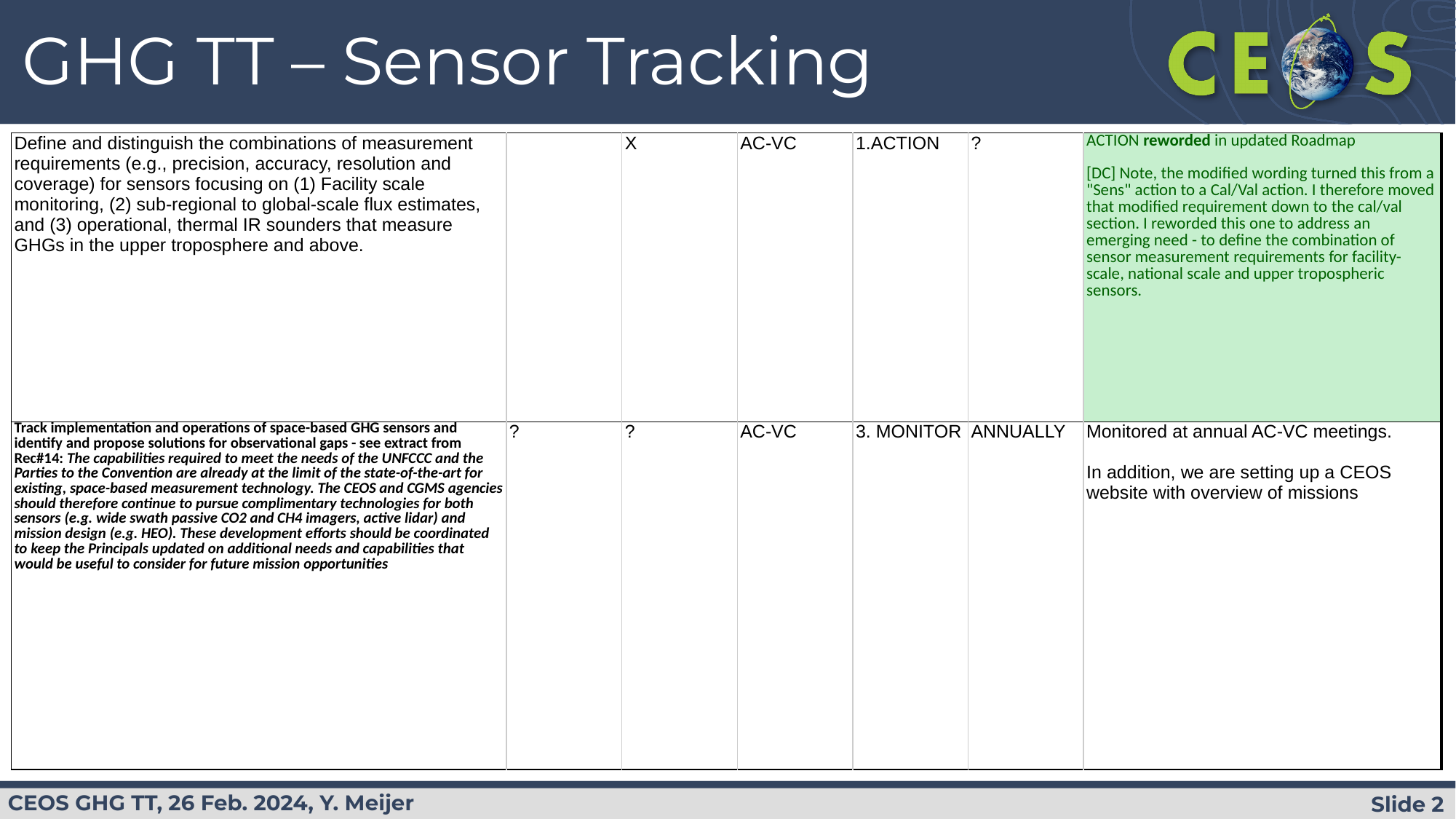

GHG TT – Sensor Tracking
| Define and distinguish the combinations of measurement requirements (e.g., precision, accuracy, resolution and coverage) for sensors focusing on (1) Facility scale monitoring, (2) sub-regional to global-scale flux estimates, and (3) operational, thermal IR sounders that measure GHGs in the upper troposphere and above. |  | X | AC-VC | 1.ACTION | ? | ACTION reworded in updated Roadmap [DC] Note, the modified wording turned this from a "Sens" action to a Cal/Val action. I therefore moved that modified requirement down to the cal/val section. I reworded this one to address an emerging need - to define the combination of sensor measurement requirements for facility-scale, national scale and upper tropospheric sensors. |
| --- | --- | --- | --- | --- | --- | --- |
| Track implementation and operations of space-based GHG sensors and identify and propose solutions for observational gaps - see extract from Rec#14: The capabilities required to meet the needs of the UNFCCC and the Parties to the Convention are already at the limit of the state-of-the-art for existing, space-based measurement technology. The CEOS and CGMS agencies should therefore continue to pursue complimentary technologies for both sensors (e.g. wide swath passive CO2 and CH4 imagers, active lidar) and mission design (e.g. HEO). These development efforts should be coordinated to keep the Principals updated on additional needs and capabilities that would be useful to consider for future mission opportunities | ? | ? | AC-VC | 3. MONITOR | ANNUALLY | Monitored at annual AC-VC meetings. In addition, we are setting up a CEOS website with overview of missions |
| --- | --- | --- | --- | --- | --- | --- |